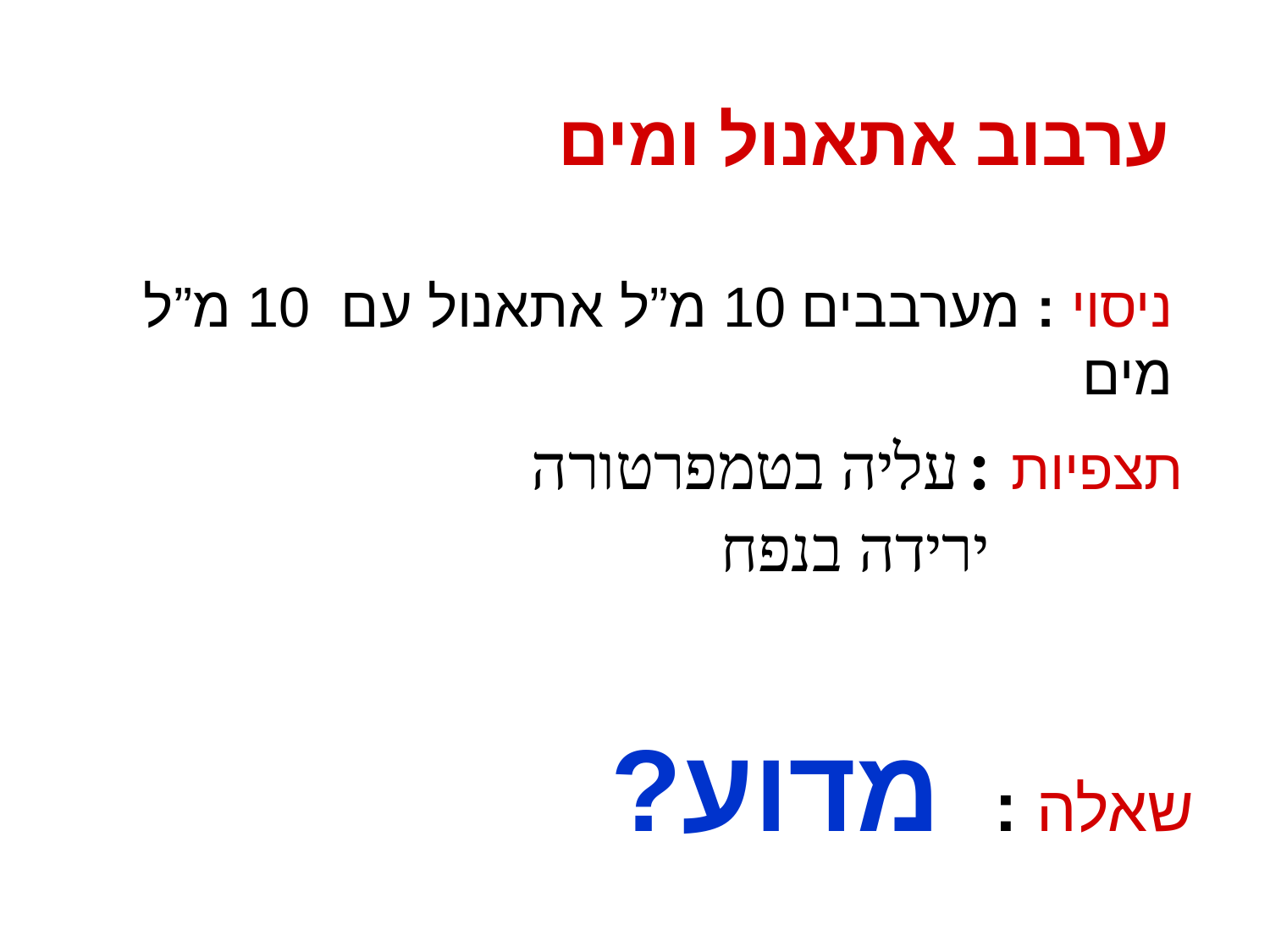

# ערבוב אתאנול ומים
ניסוי : מערבבים 10 מ”ל אתאנול עם  10 מ”ל מים
תצפיות : עליה בטמפרטורה
                        ירידה בנפח
שאלה : 	     מדוע?